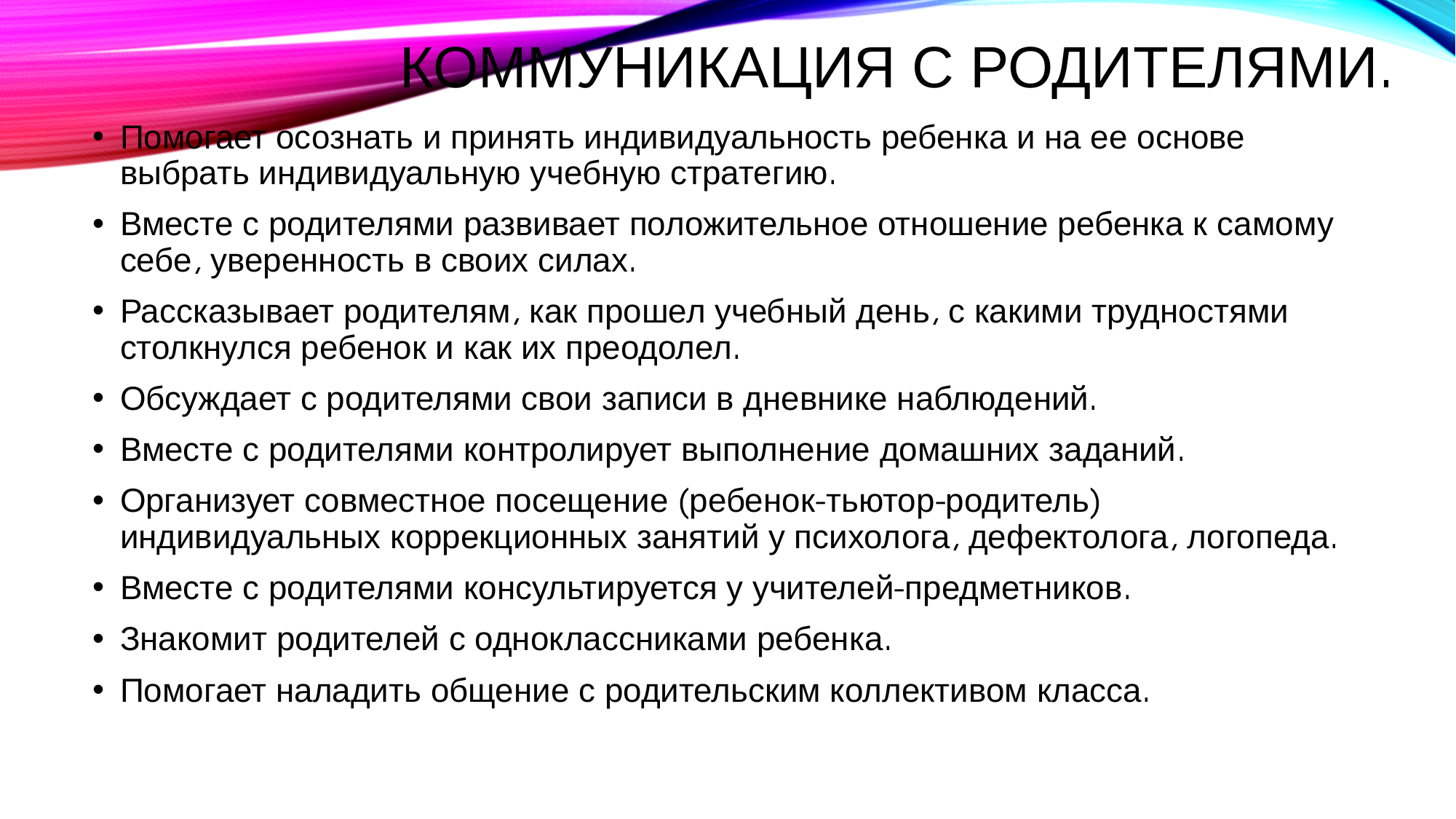

# Коммуникация с родителями.
Помогает осознать и принять индивидуальность ребенка и на ее основе выбрать индивидуальную учебную стратегию.
Вместе с родителями развивает положительное отношение ребенка к самому себе, уверенность в своих силах.
Рассказывает родителям, как прошел учебный день, с какими трудностями столкнулся ребенок и как их преодолел.
Обсуждает с родителями свои записи в дневнике наблюдений.
Вместе с родителями контролирует выполнение домашних заданий.
Организует совместное посещение (ребенок-тьютор-родитель) индивидуальных коррекционных занятий у психолога, дефектолога, логопеда.
Вместе с родителями консультируется у учителей-предметников.
Знакомит родителей с одноклассниками ребенка.
Помогает наладить общение с родительским коллективом класса.